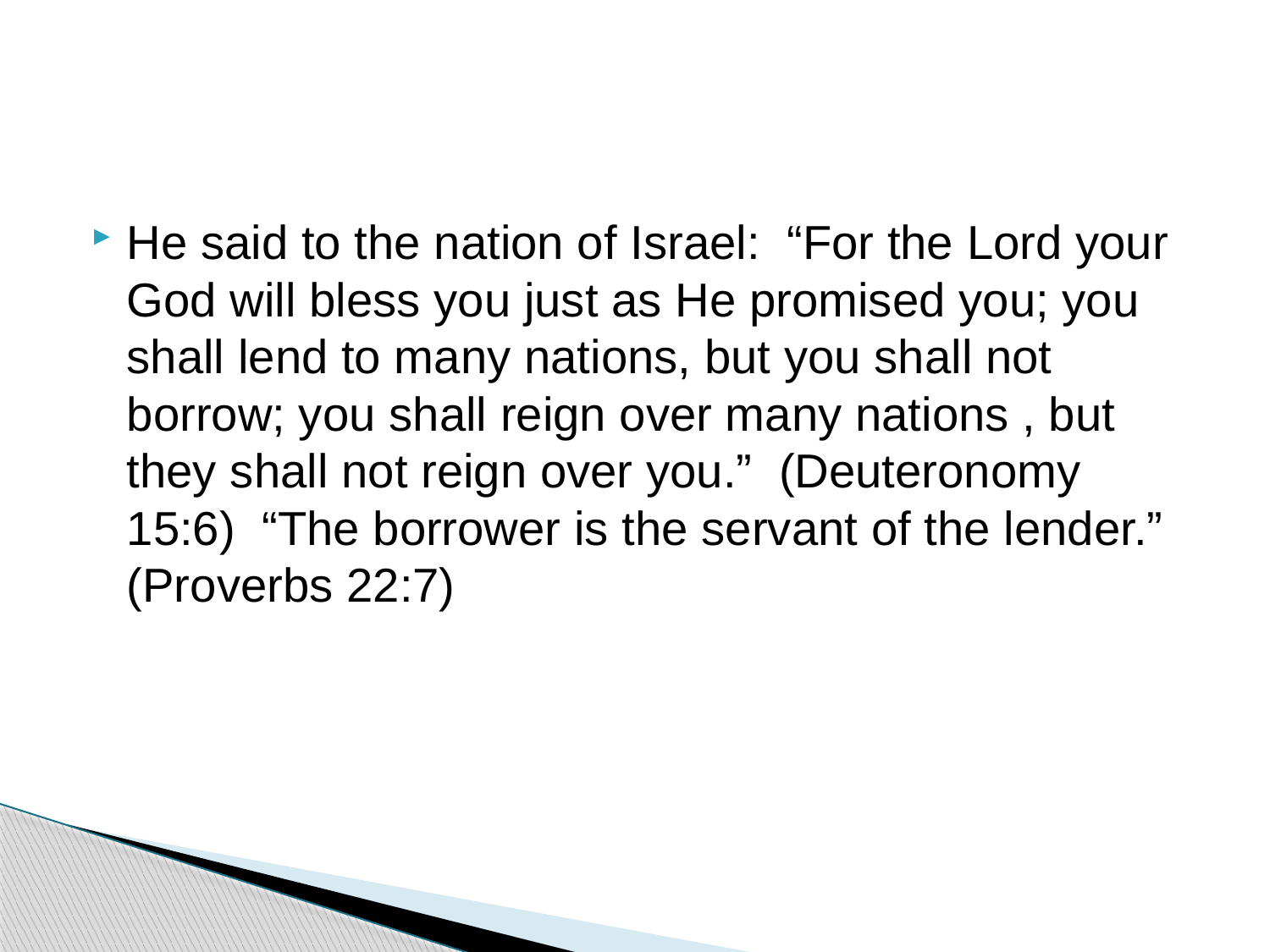

He said to the nation of Israel:  “For the Lord your God will bless you just as He promised you; you shall lend to many nations, but you shall not borrow; you shall reign over many nations , but they shall not reign over you.”  (Deuteronomy 15:6)  “The borrower is the servant of the lender.”  (Proverbs 22:7)